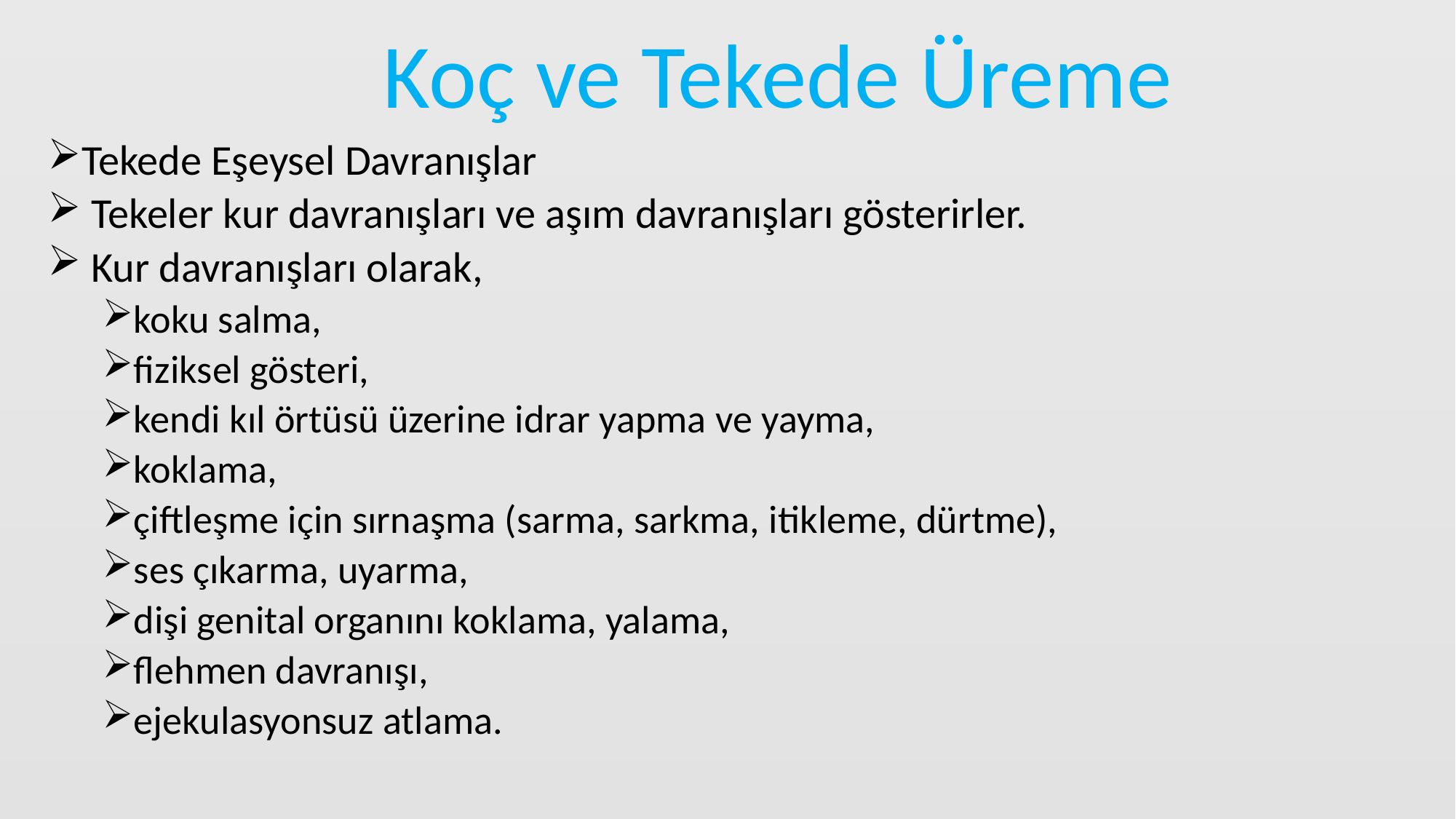

# Koç ve Tekede Üreme
Tekede Eşeysel Davranışlar
 Tekeler kur davranışları ve aşım davranışları gösterirler.
 Kur davranışları olarak,
koku salma,
fiziksel gösteri,
kendi kıl örtüsü üzerine idrar yapma ve yayma,
koklama,
çiftleşme için sırnaşma (sarma, sarkma, itikleme, dürtme),
ses çıkarma, uyarma,
dişi genital organını koklama, yalama,
flehmen davranışı,
ejekulasyonsuz atlama.